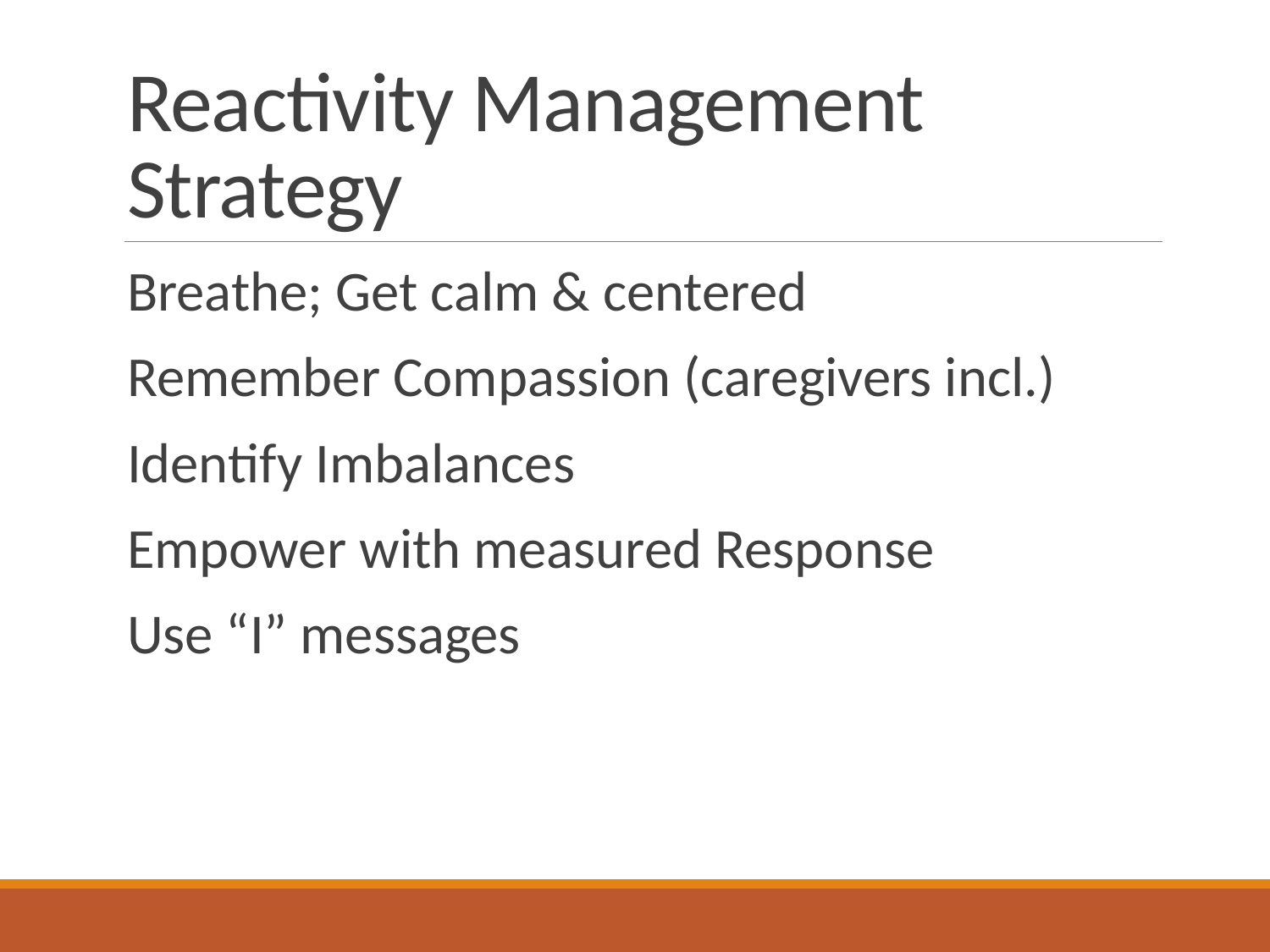

# Reactivity Management Strategy
Breathe; Get calm & centered
Remember Compassion (caregivers incl.)
Identify Imbalances
Empower with measured Response
Use “I” messages